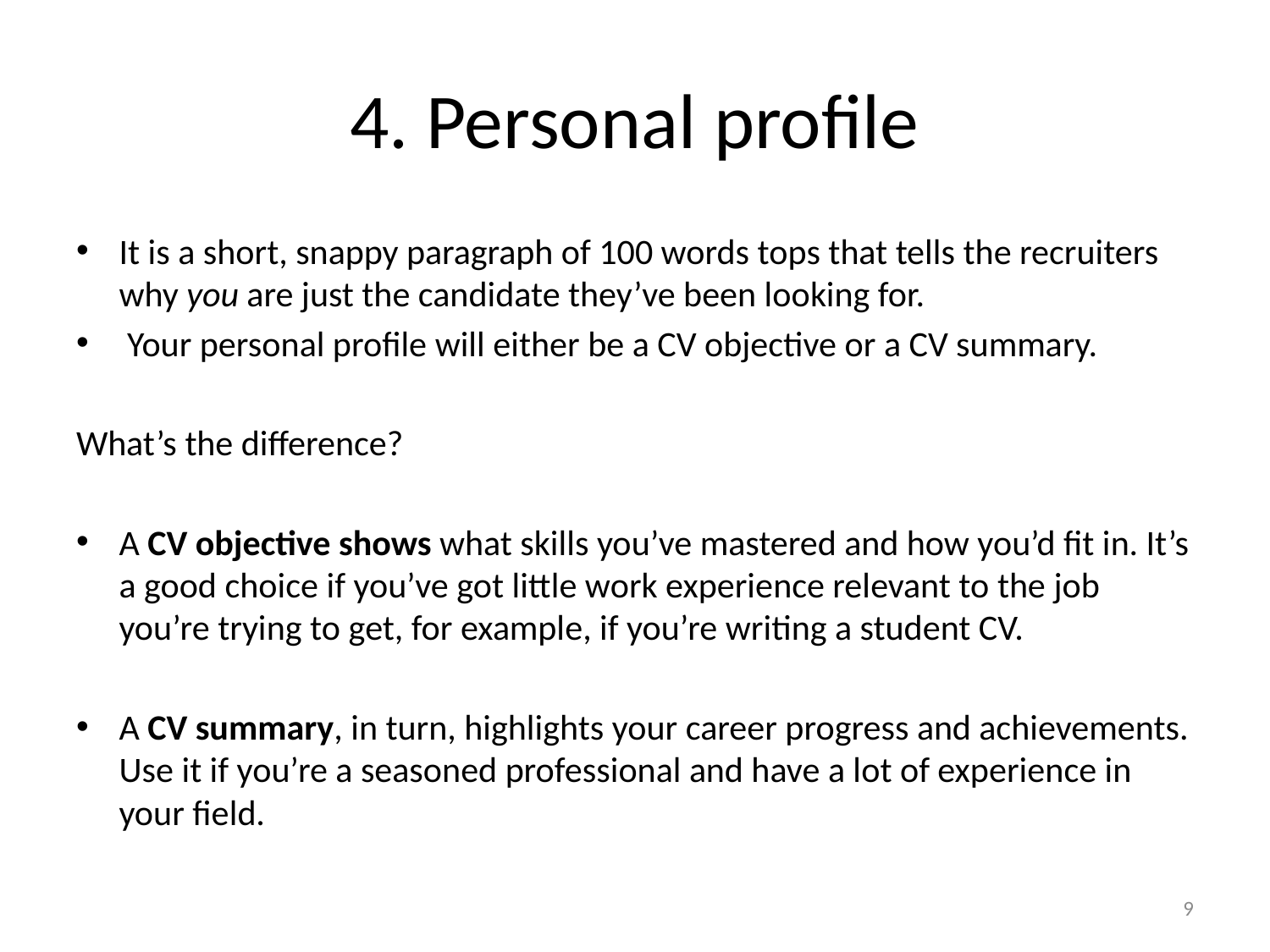

# 4. Personal profile
It is a short, snappy paragraph of 100 words tops that tells the recruiters why you are just the candidate they’ve been looking for.
 Your personal profile will either be a CV objective or a CV summary.

What’s the difference?

A CV objective shows what skills you’ve mastered and how you’d fit in. It’s a good choice if you’ve got little work experience relevant to the job you’re trying to get, for example, if you’re writing a student CV.

A CV summary, in turn, highlights your career progress and achievements. Use it if you’re a seasoned professional and have a lot of experience in your field.

9